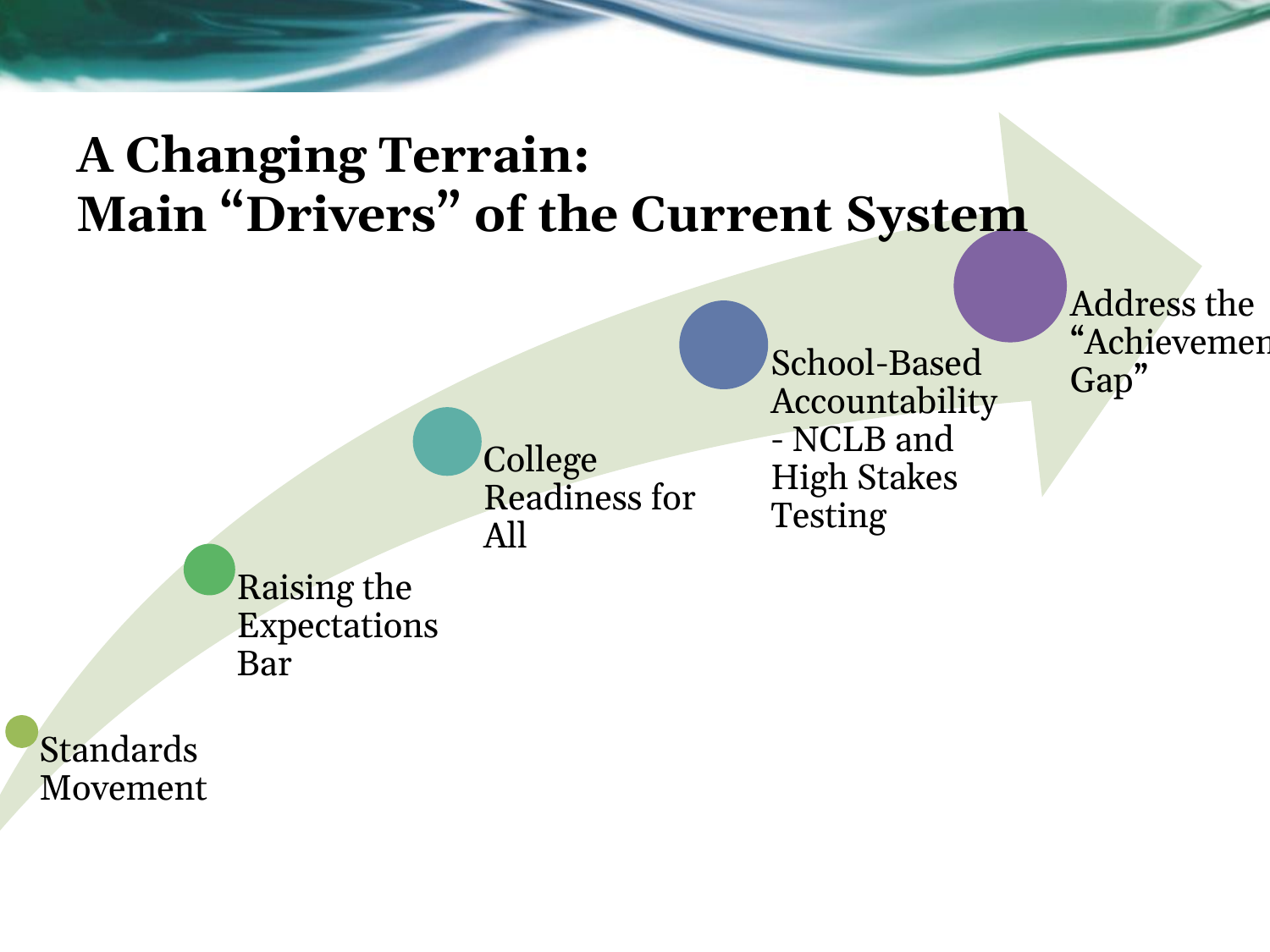

Standards Movement
Raising the Expectations Bar
College Readiness for All
School-Based Accountability- NCLB and High Stakes Testing
Address the “Achievement Gap”
# A Changing Terrain: Main “Drivers” of the Current System